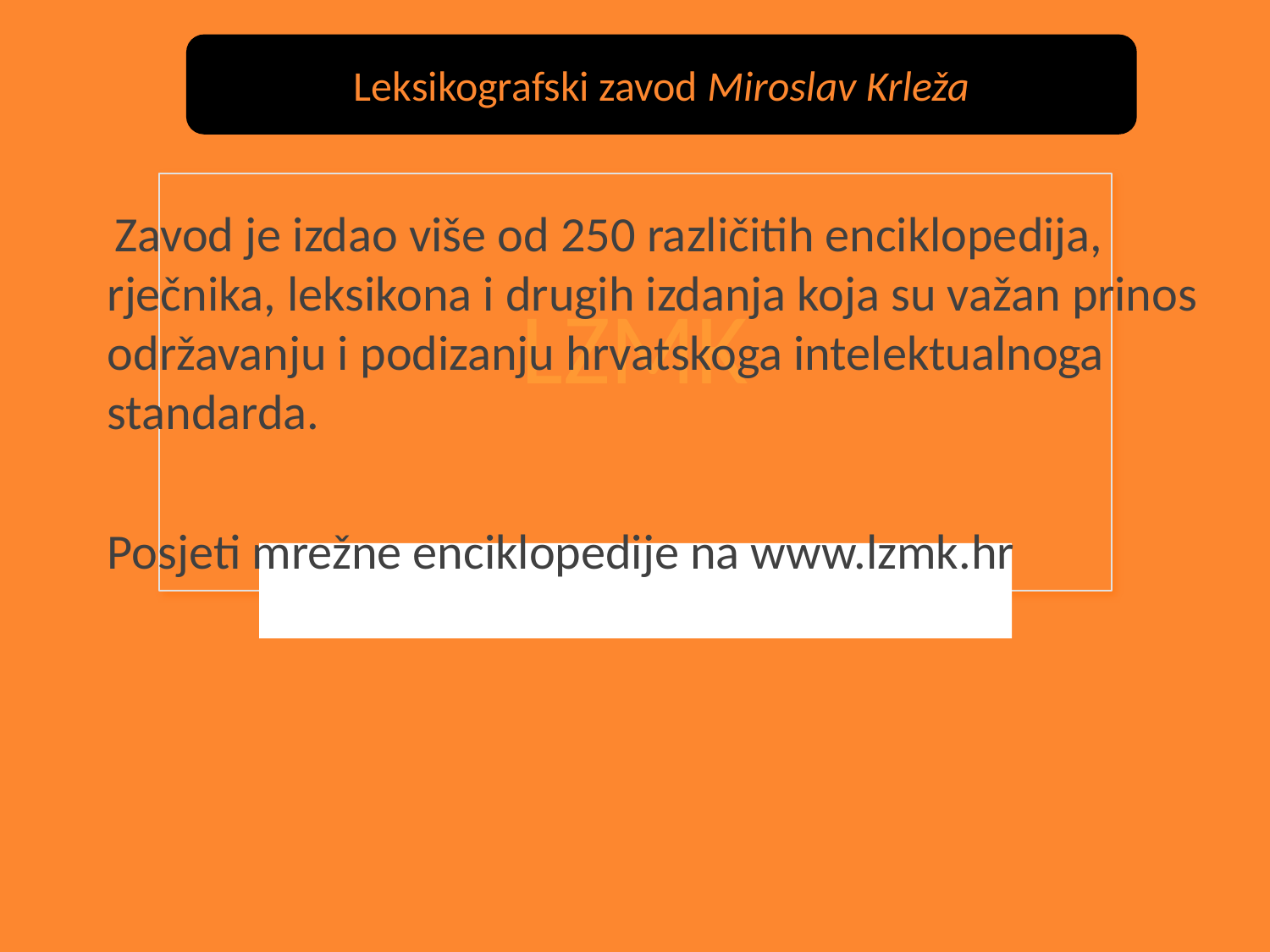

Leksikografski zavod Miroslav Krleža

 Zavod je izdao više od 250 različitih enciklopedija, rječnika, leksikona i drugih izdanja koja su važan prinos održavanju i podizanju hrvatskoga intelektualnoga standarda.

Posjeti mrežne enciklopedije na www.lzmk.hr
# LZMK